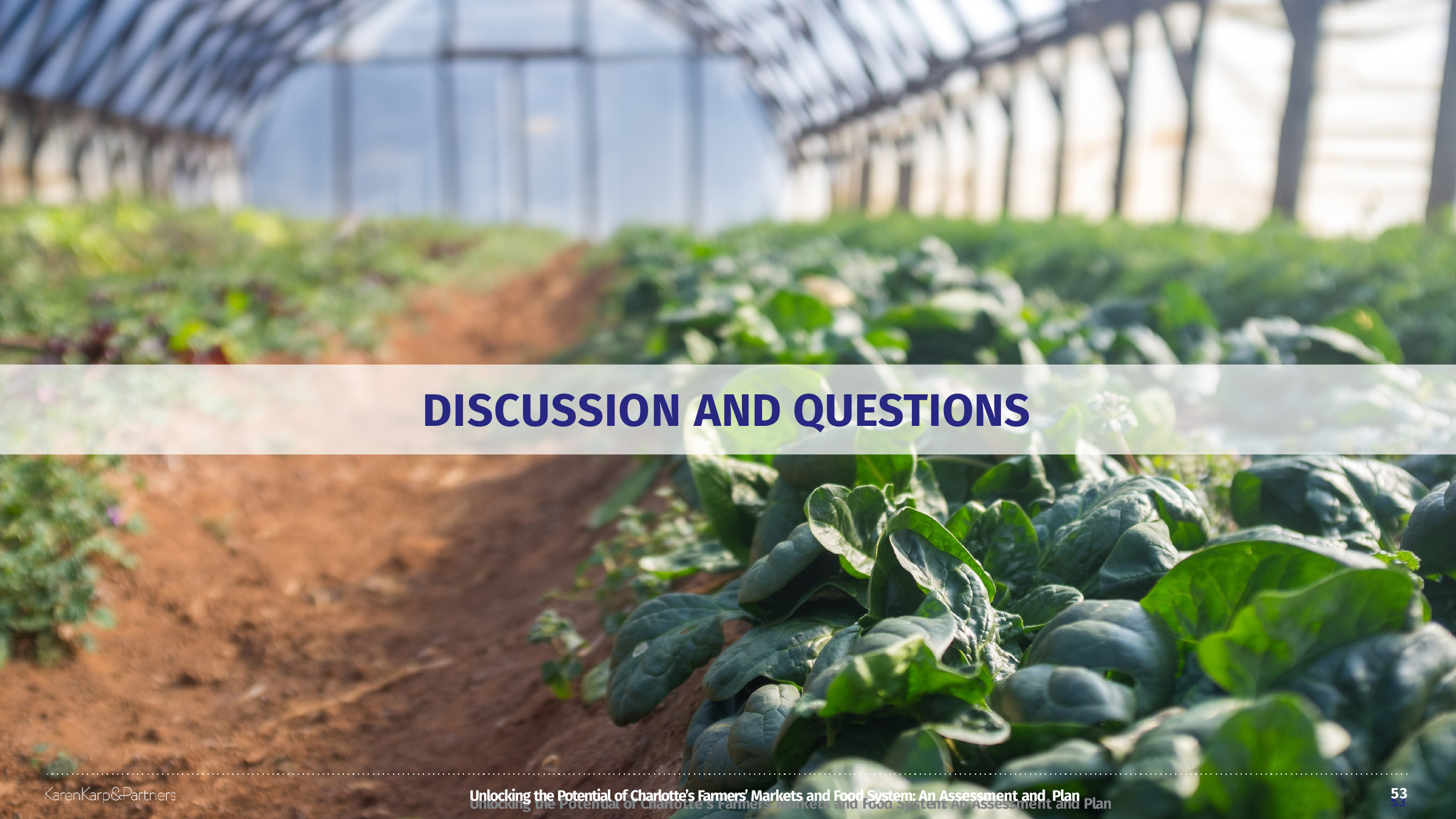

# DISCUSSION AND QUESTIONS

53
Unlocking the Potential of Charlotte’s Farmers’ Markets and Food System: An Assessment and Plan	53
Unlocking the Potential of Charlotte’s Farmers’ Markets and Food System: An Assessment and Plan